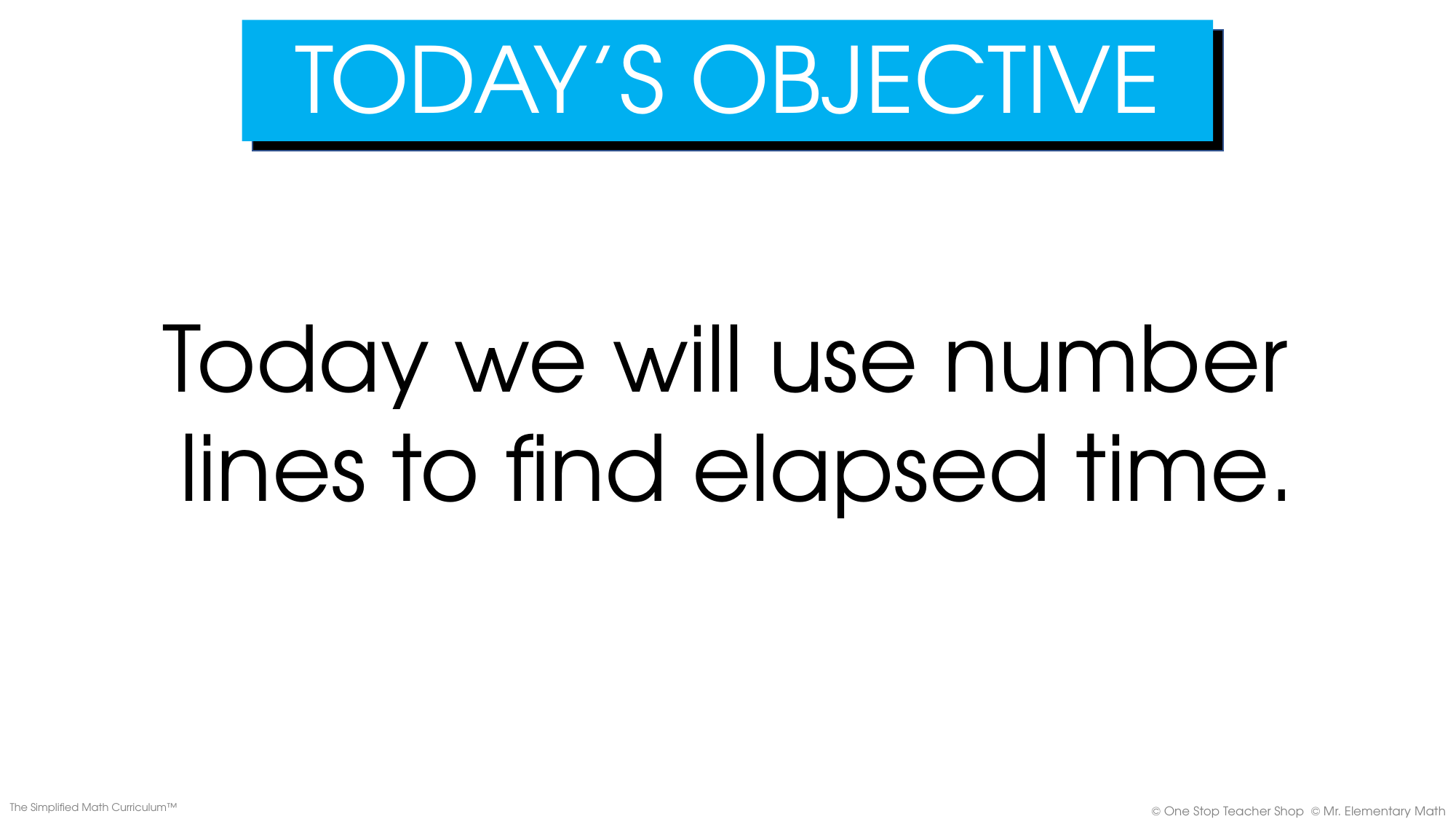

TODAY’S OBJECTIVE

Today we will use number
lines to find elapsed time.